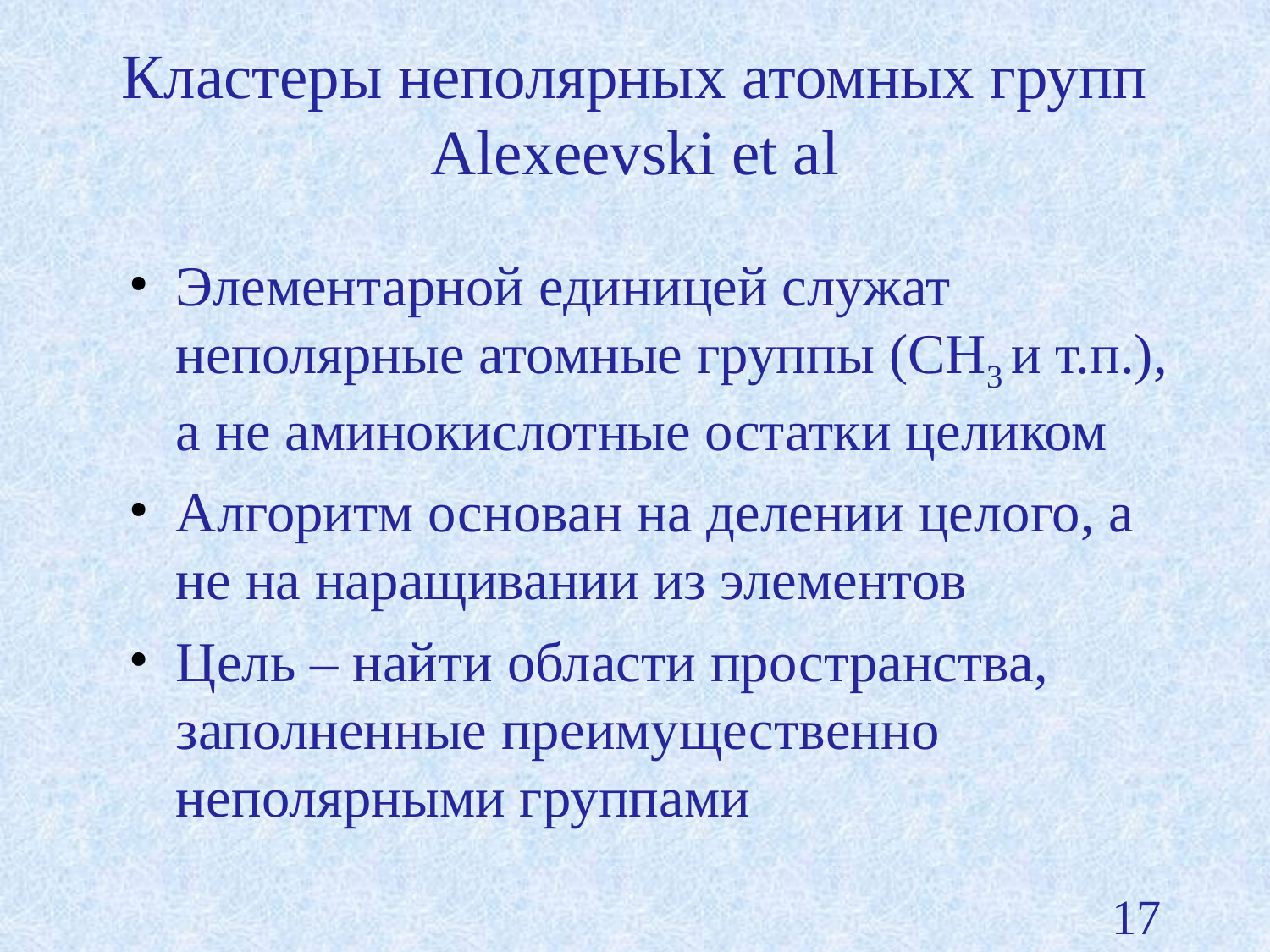

Кластеры неполярных атомных групп
Alexeevski et al
Элементарной единицей служат неполярные атомные группы (CH3 и т.п.), а не аминокислотные остатки целиком
Алгоритм основан на делении целого, а не на наращивании из элементов
Цель – найти области пространства, заполненные преимущественно неполярными группами